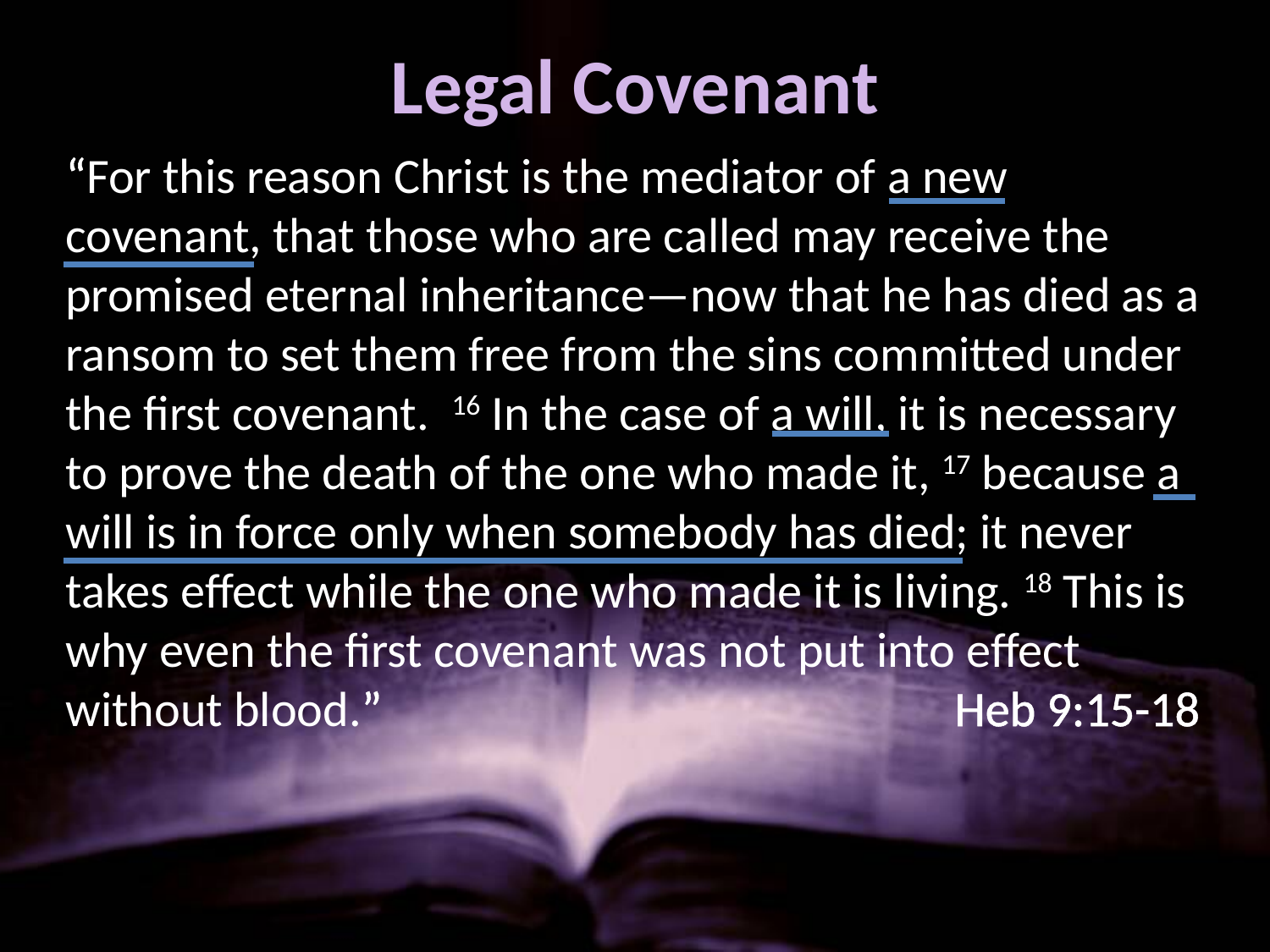

# Legal Covenant
“For this reason Christ is the mediator of a new covenant, that those who are called may receive the promised eternal inheritance—now that he has died as a ransom to set them free from the sins committed under the first covenant.  16 In the case of a will, it is necessary to prove the death of the one who made it, 17 because a will is in force only when somebody has died; it never takes effect while the one who made it is living. 18 This is why even the first covenant was not put into effect without blood.” 				  	Heb 9:15-18